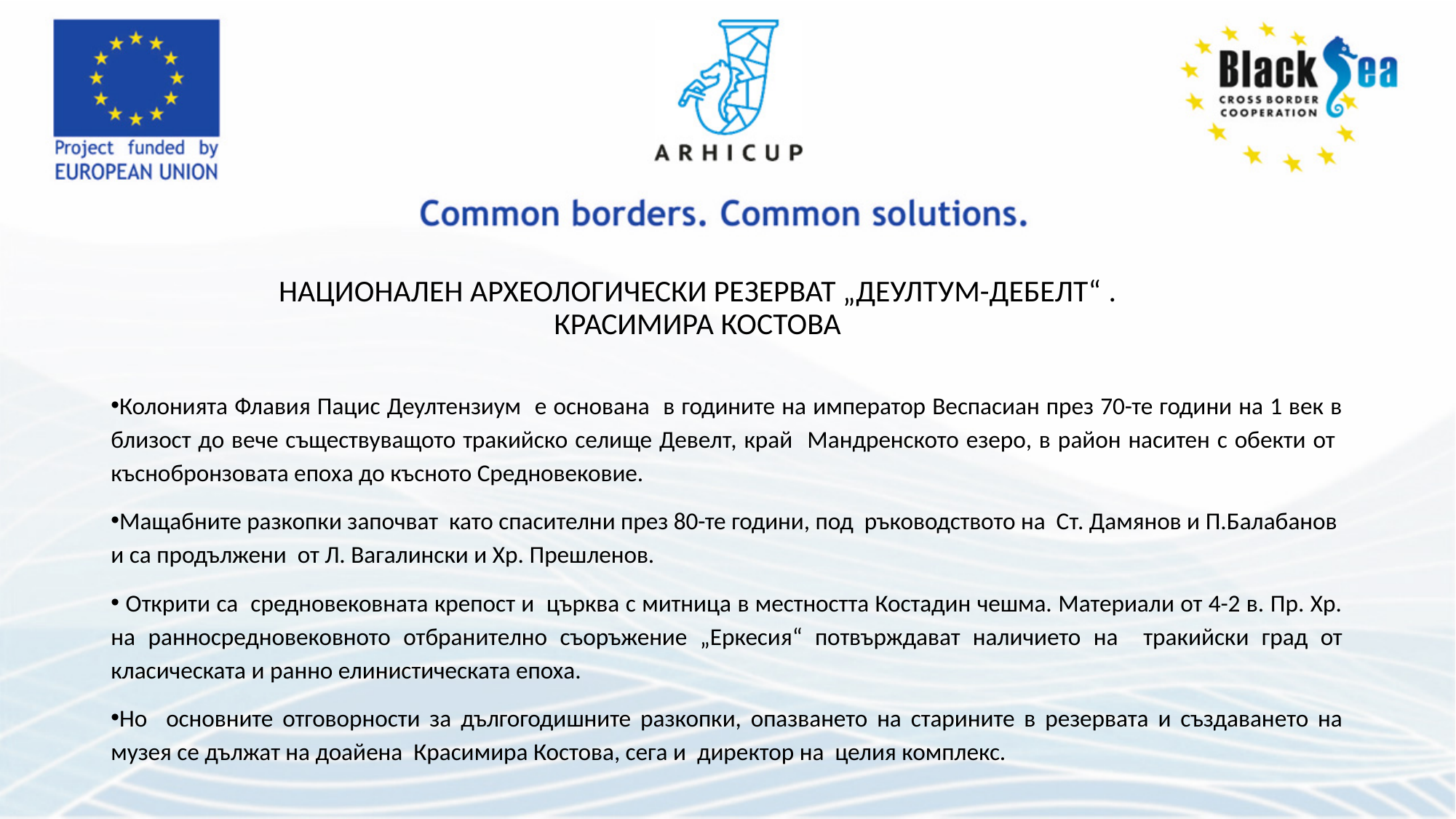

# НАЦИОНАЛЕН АРХЕОЛОГИЧЕСКИ РЕЗЕРВАТ „ДЕУЛТУМ-ДЕБЕЛТ“ .
КРАСИМИРА КОСТОВА
Колонията Флавия Пацис Деултензиум  е основана  в годините на император Веспасиан през 70-те години на 1 век в близост до вече съществуващото тракийско селище Девелт, край  Мандренското езеро, в район наситен с обекти от  къснобронзовата епоха до късното Средновековие.
Мащабните разкопки започват  като спасителни през 80-те години, под  ръководството на  Ст. Дамянов и П.Балабанов  и са продължени  от Л. Вагалински и Хр. Прешленов.
 Открити са  средновековната крепост и  църква с митница в местността Костадин чешма. Материали от 4-2 в. Пр. Хр. на ранносредновековното отбранително съоръжение „Еркесия“ потвърждават наличието на  тракийски град от класическата и ранно елинистическата епоха.
Но  основните отговорности за дългогодишните разкопки, опазването на старините в резервата и създаването на музея се дължат на доайена  Красимира Костова, сега и  директор на  целия комплекс.